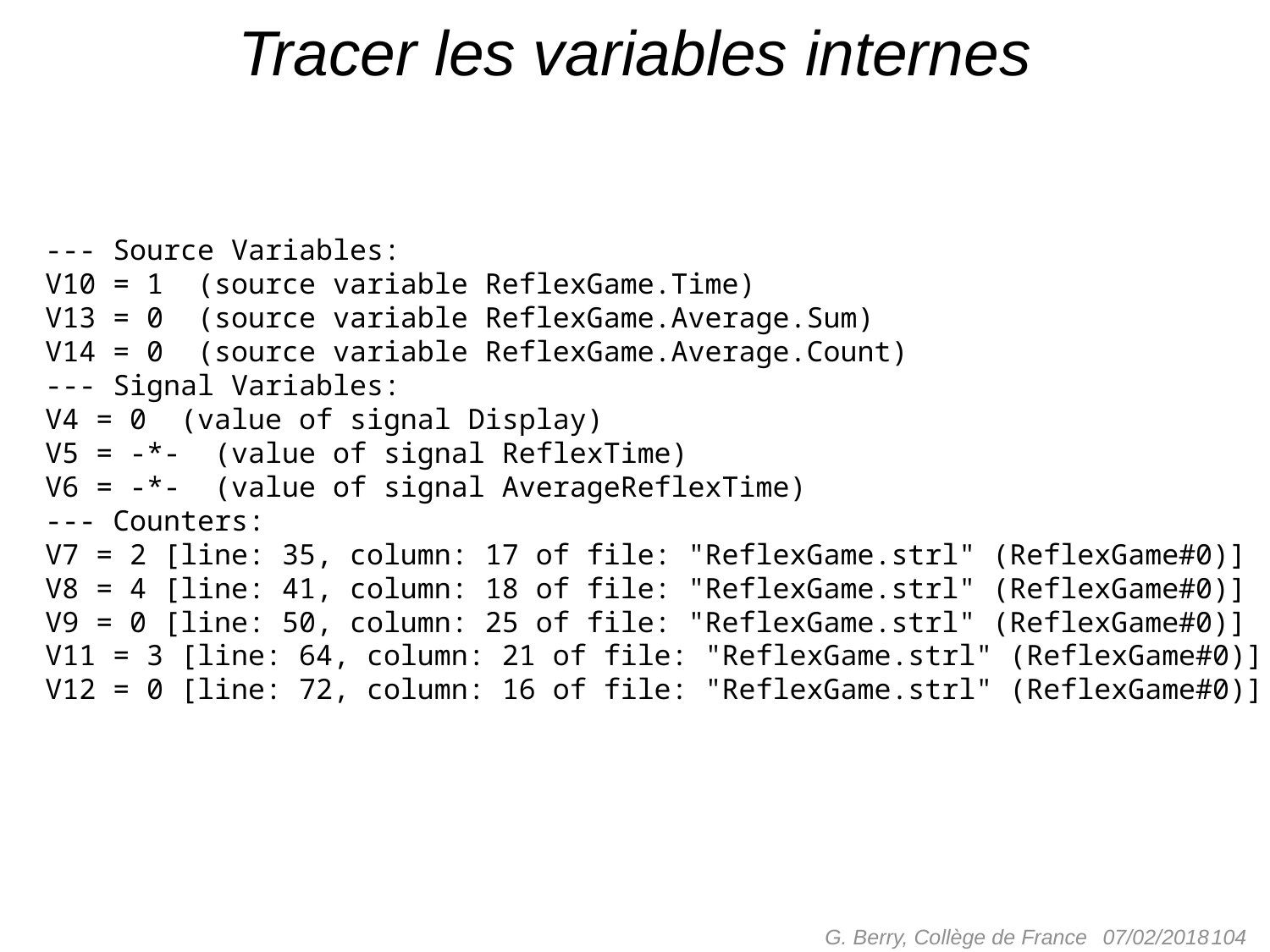

# Tracer les variables internes
--- Source Variables:
V10 = 1  (source variable ReflexGame.Time)
V13 = 0  (source variable ReflexGame.Average.Sum)
V14 = 0  (source variable ReflexGame.Average.Count)
--- Signal Variables:
V4 = 0  (value of signal Display)
V5 = -*-  (value of signal ReflexTime)
V6 = -*-  (value of signal AverageReflexTime)
--- Counters:
V7 = 2 [line: 35, column: 17 of file: "ReflexGame.strl" (ReflexGame#0)]
V8 = 4 [line: 41, column: 18 of file: "ReflexGame.strl" (ReflexGame#0)]
V9 = 0 [line: 50, column: 25 of file: "ReflexGame.strl" (ReflexGame#0)]
V11 = 3 [line: 64, column: 21 of file: "ReflexGame.strl" (ReflexGame#0)]
V12 = 0 [line: 72, column: 16 of file: "ReflexGame.strl" (ReflexGame#0)]

G. Berry, Collège de France
104
07/02/2018